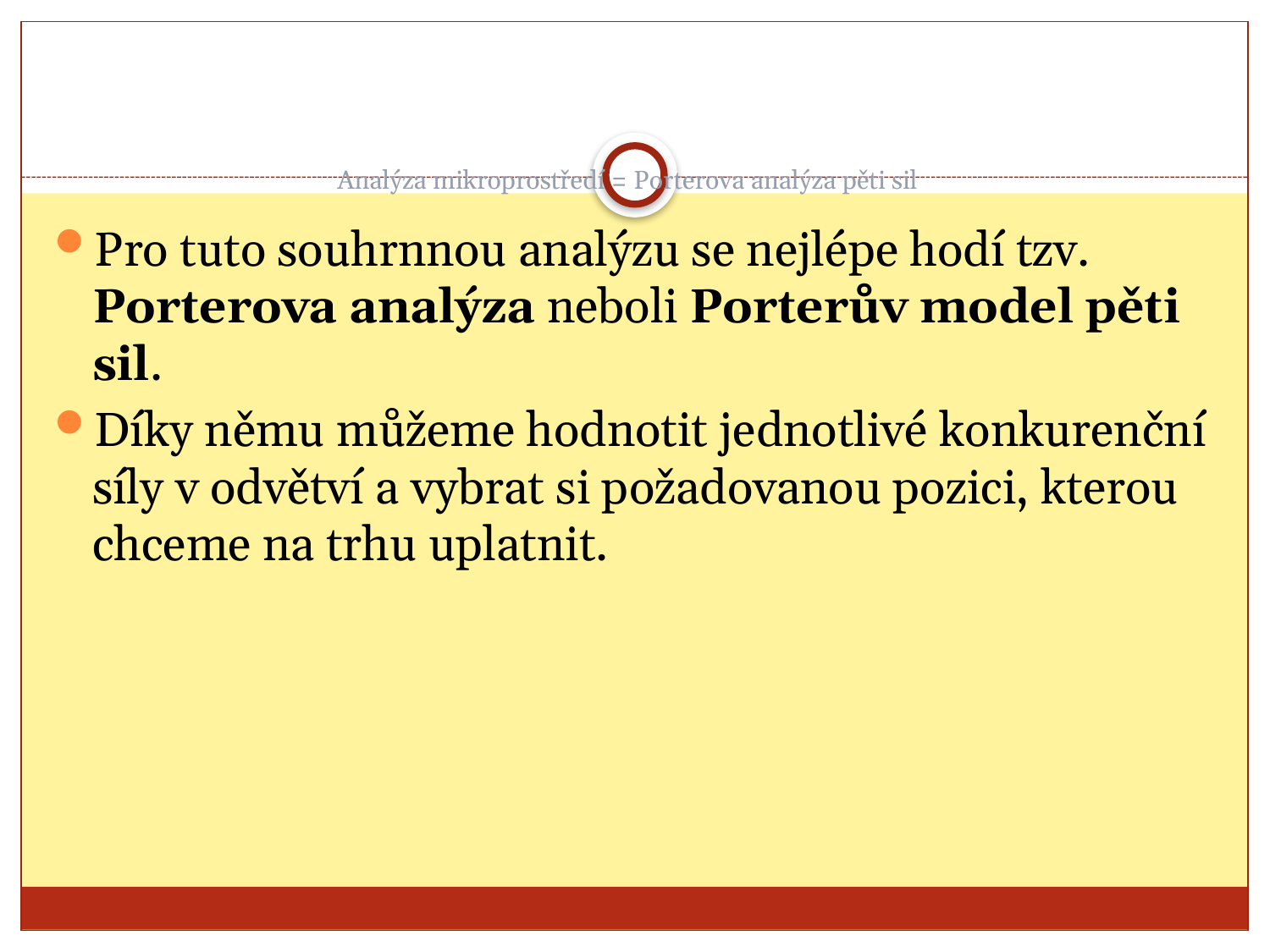

# Analýza mikroprostředí = Porterova analýza pěti sil
Pro tuto souhrnnou analýzu se nejlépe hodí tzv. Porterova analýza neboli Porterův model pěti sil.
Díky němu můžeme hodnotit jednotlivé konkurenční síly v odvětví a vybrat si požadovanou pozici, kterou chceme na trhu uplatnit.